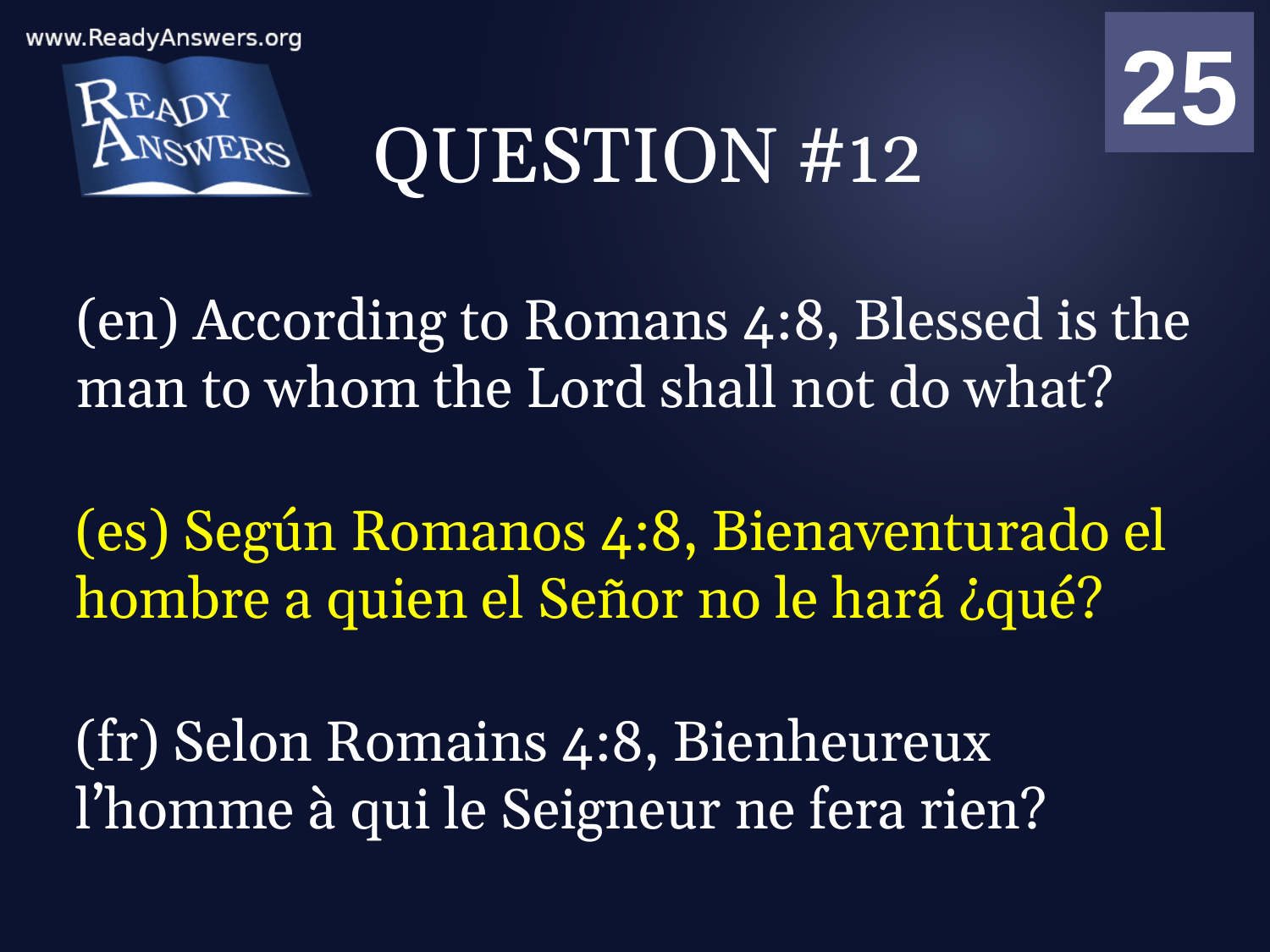

01
02
03
04
05
06
07
08
09
10
11
12
13
14
15
16
17
18
19
20
21
22
23
24
25
00
# QUESTION #12
(en) According to Romans 4:8, Blessed is the man to whom the Lord shall not do what?
(es) Según Romanos 4:8, Bienaventurado el hombre a quien el Señor no le hará ¿qué?
(fr) Selon Romains 4:8, Bienheureux l’homme à qui le Seigneur ne fera rien?